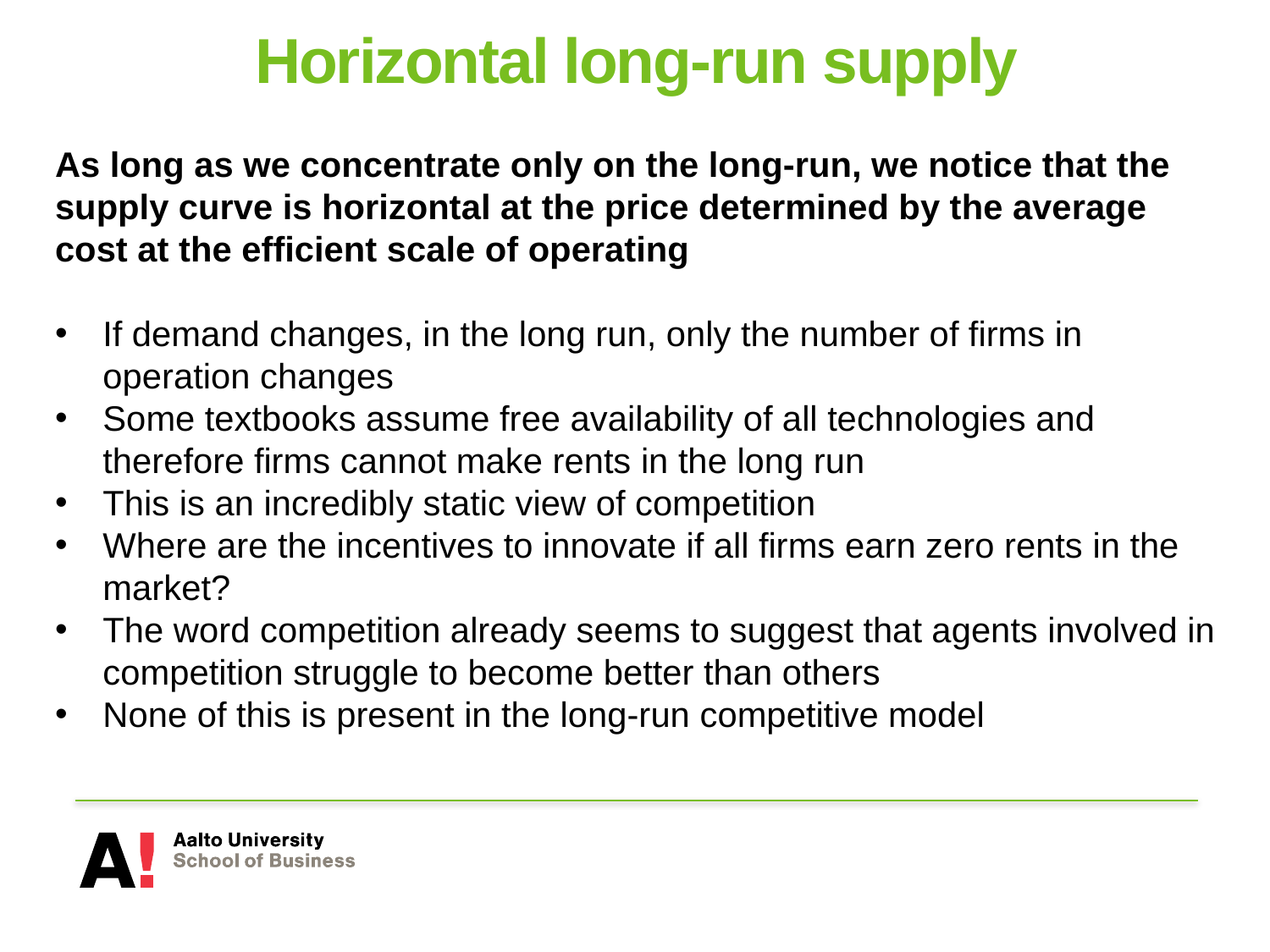

# Horizontal long-run supply
As long as we concentrate only on the long-run, we notice that the supply curve is horizontal at the price determined by the average cost at the efficient scale of operating

If demand changes, in the long run, only the number of firms in operation changes
Some textbooks assume free availability of all technologies and therefore firms cannot make rents in the long run
This is an incredibly static view of competition
Where are the incentives to innovate if all firms earn zero rents in the market?
The word competition already seems to suggest that agents involved in competition struggle to become better than others
None of this is present in the long-run competitive model